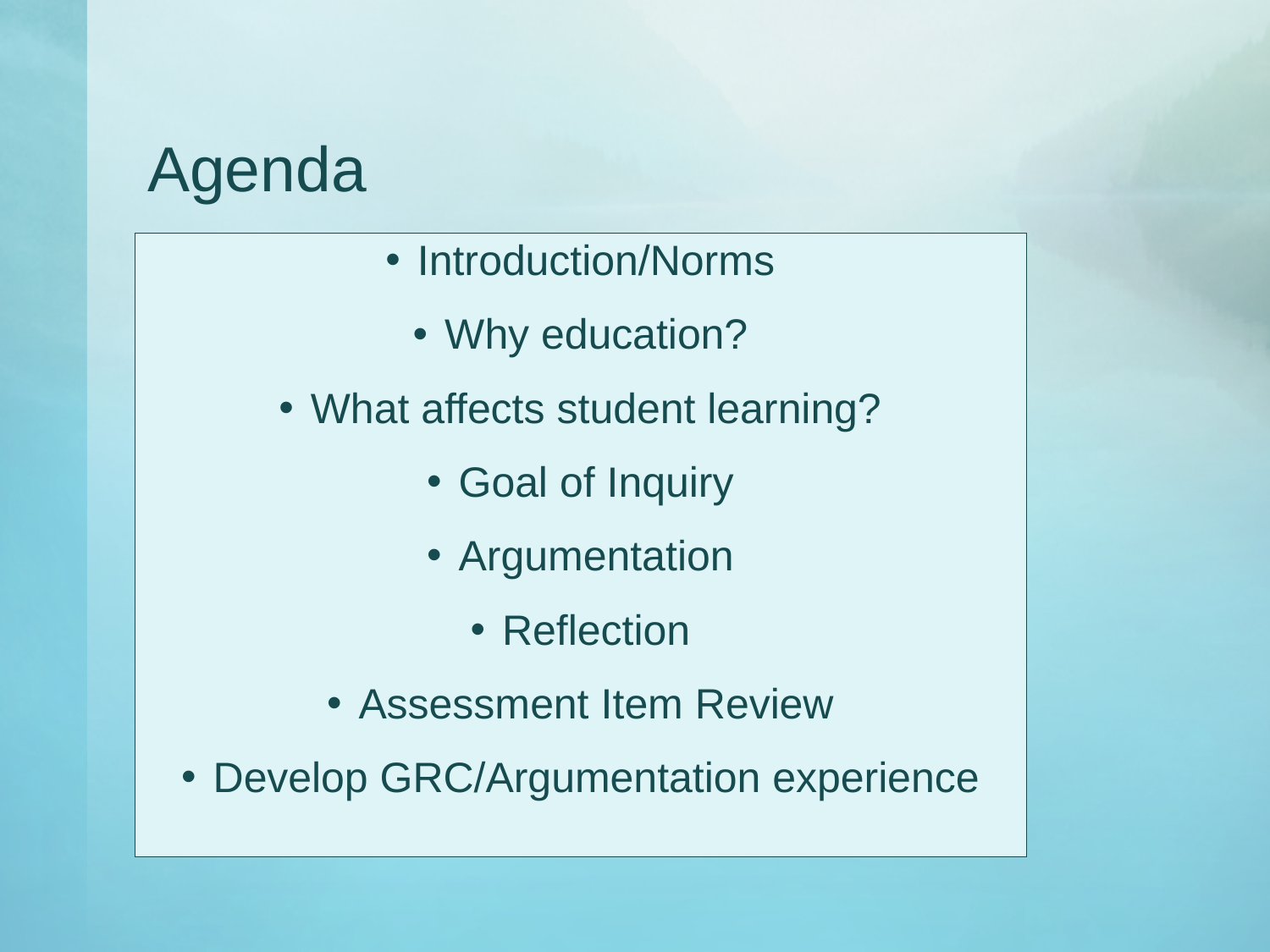

# Agenda
Introduction/Norms
Why education?
What affects student learning?
Goal of Inquiry
Argumentation
Reflection
Assessment Item Review
Develop GRC/Argumentation experience